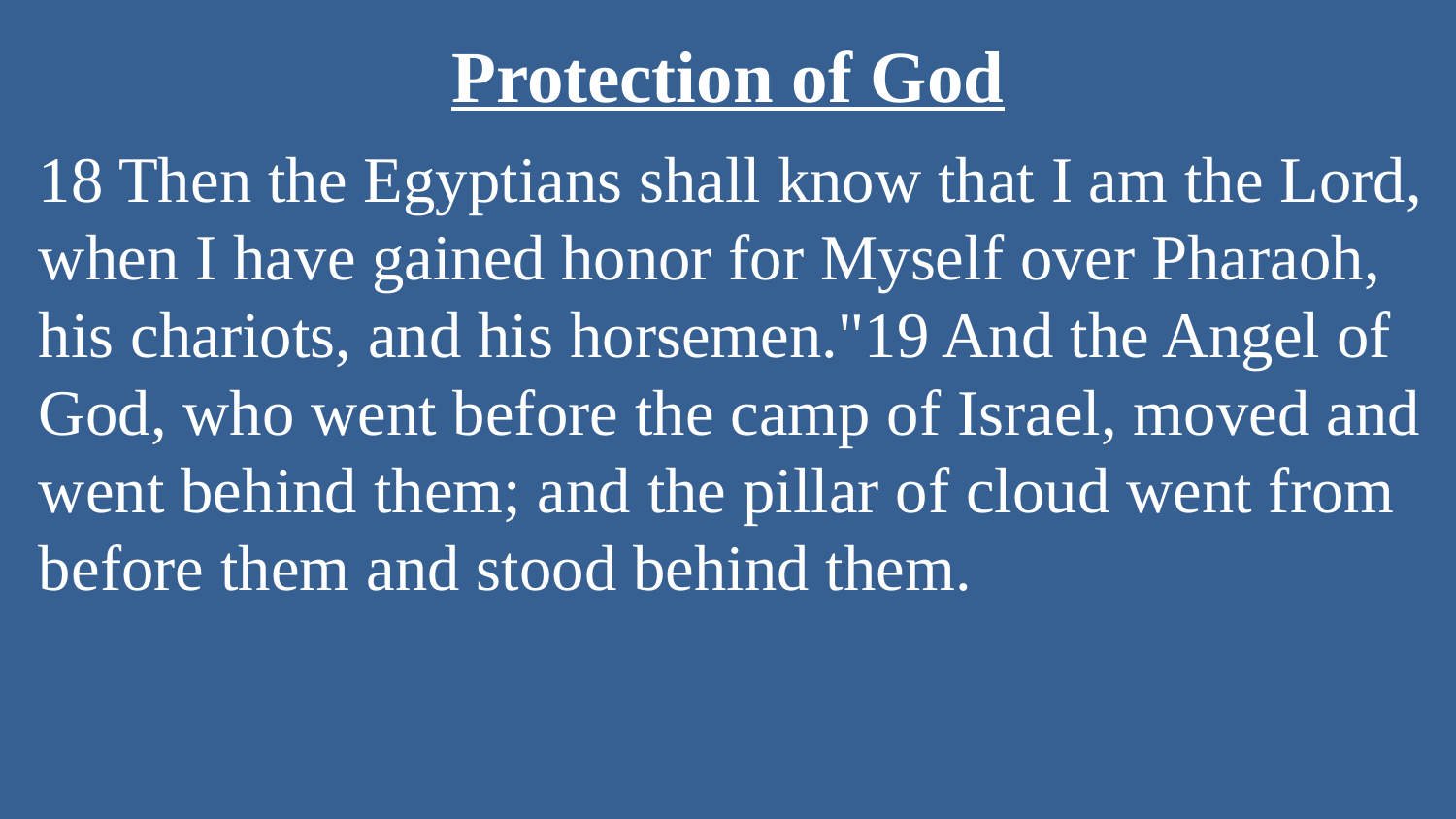

# Protection of God
18 Then the Egyptians shall know that I am the Lord, when I have gained honor for Myself over Pharaoh, his chariots, and his horsemen."19 And the Angel of God, who went before the camp of Israel, moved and went behind them; and the pillar of cloud went from before them and stood behind them.